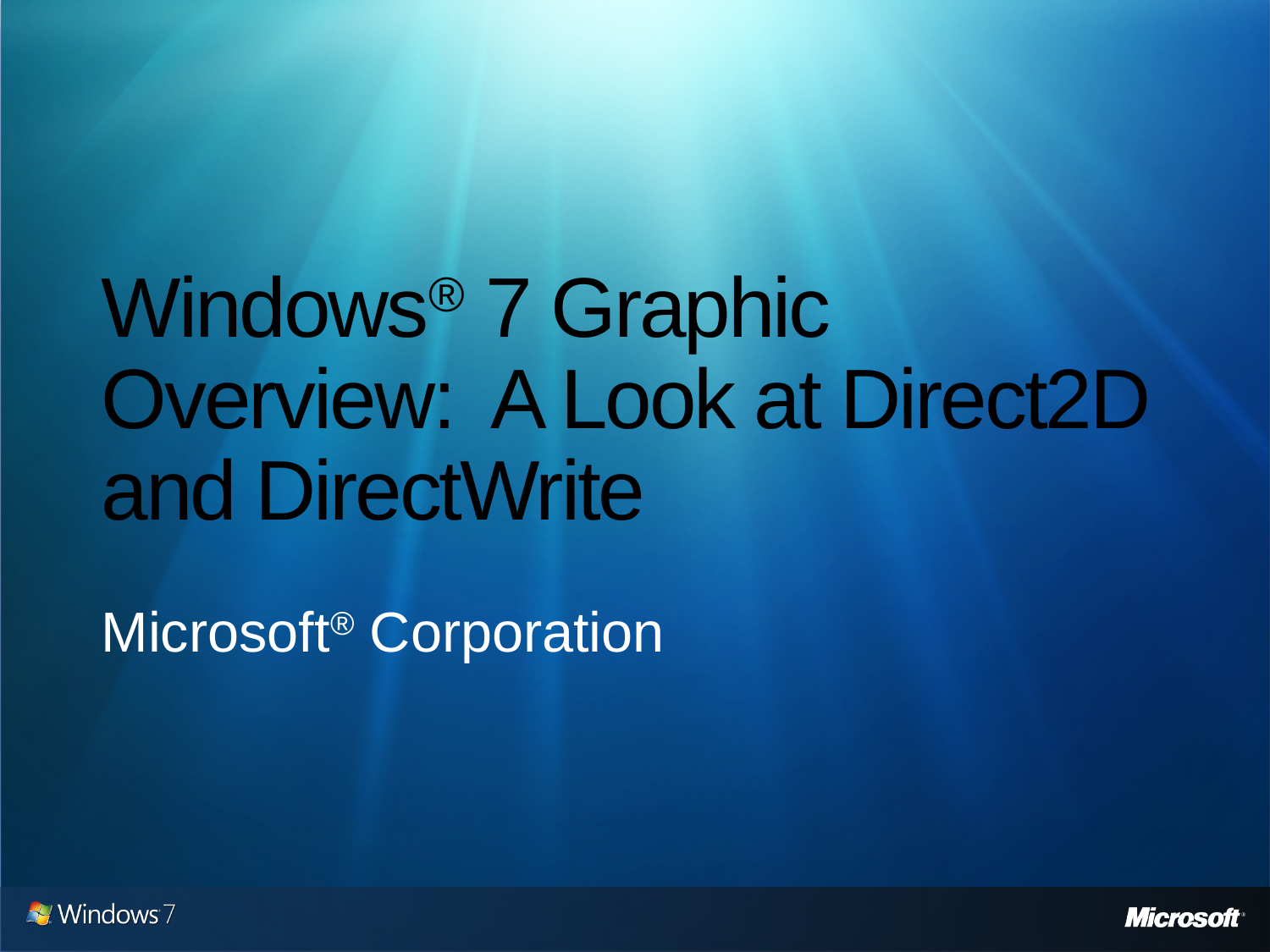

# Windows® 7 Graphic Overview:  A Look at Direct2D and DirectWrite
Microsoft® Corporation